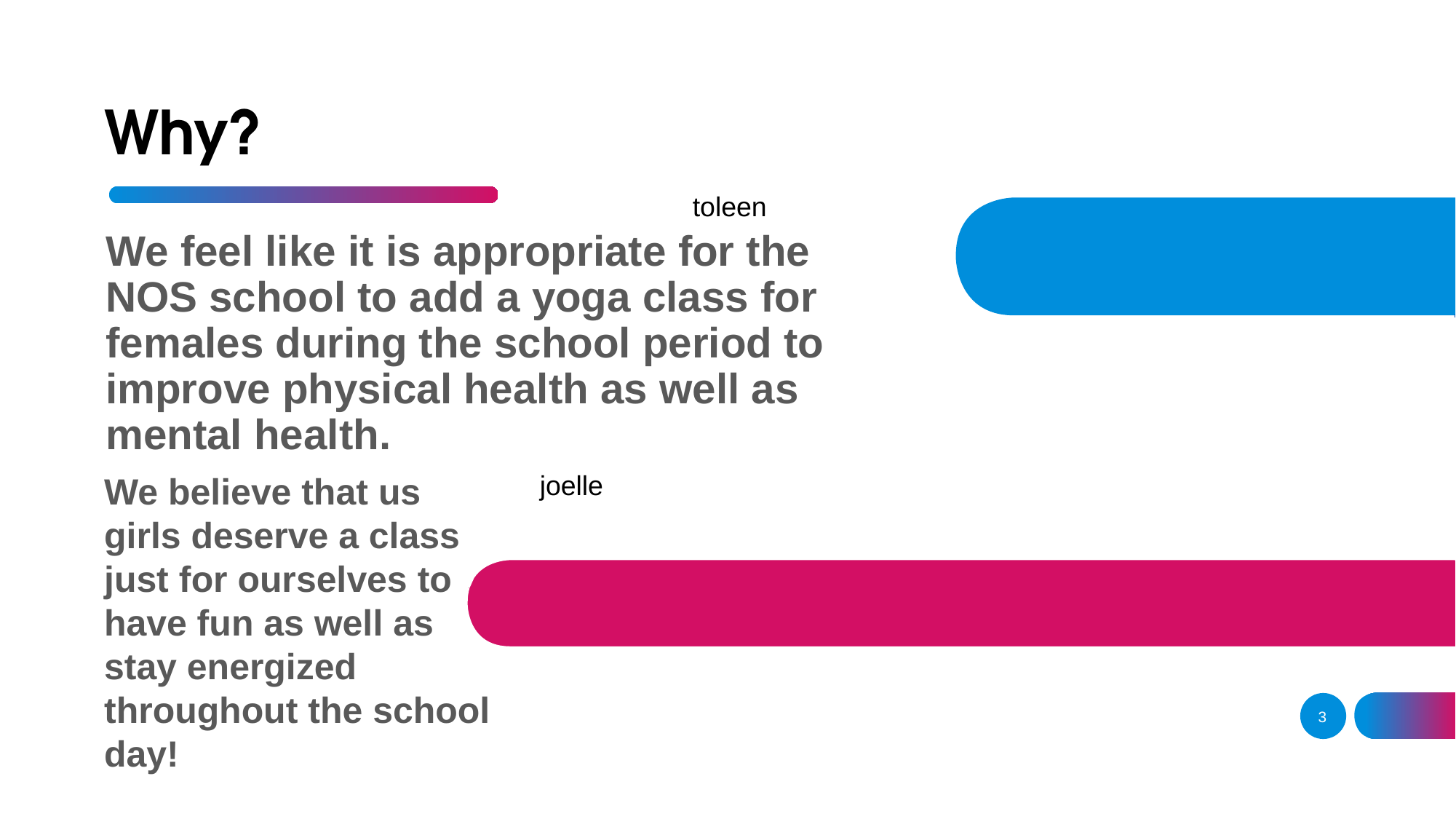

# Why?
toleen
We feel like it is appropriate for the NOS school to add a yoga class for females during the school period to improve physical health as well as mental health.

We believe that us girls deserve a class just for ourselves to have fun as well as stay energized throughout the school day!
joelle
3